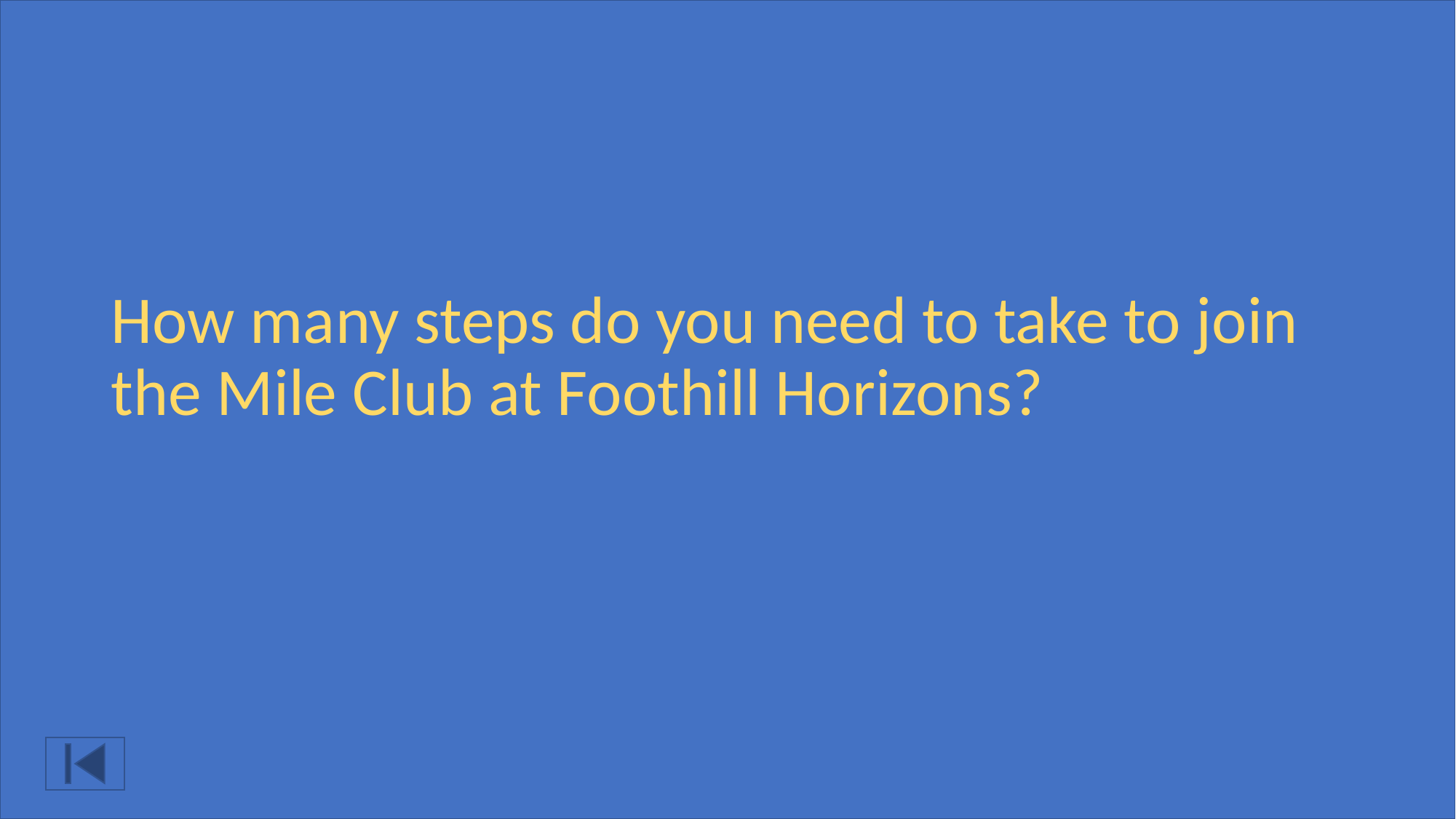

# How many steps do you need to take to join the Mile Club at Foothill Horizons?